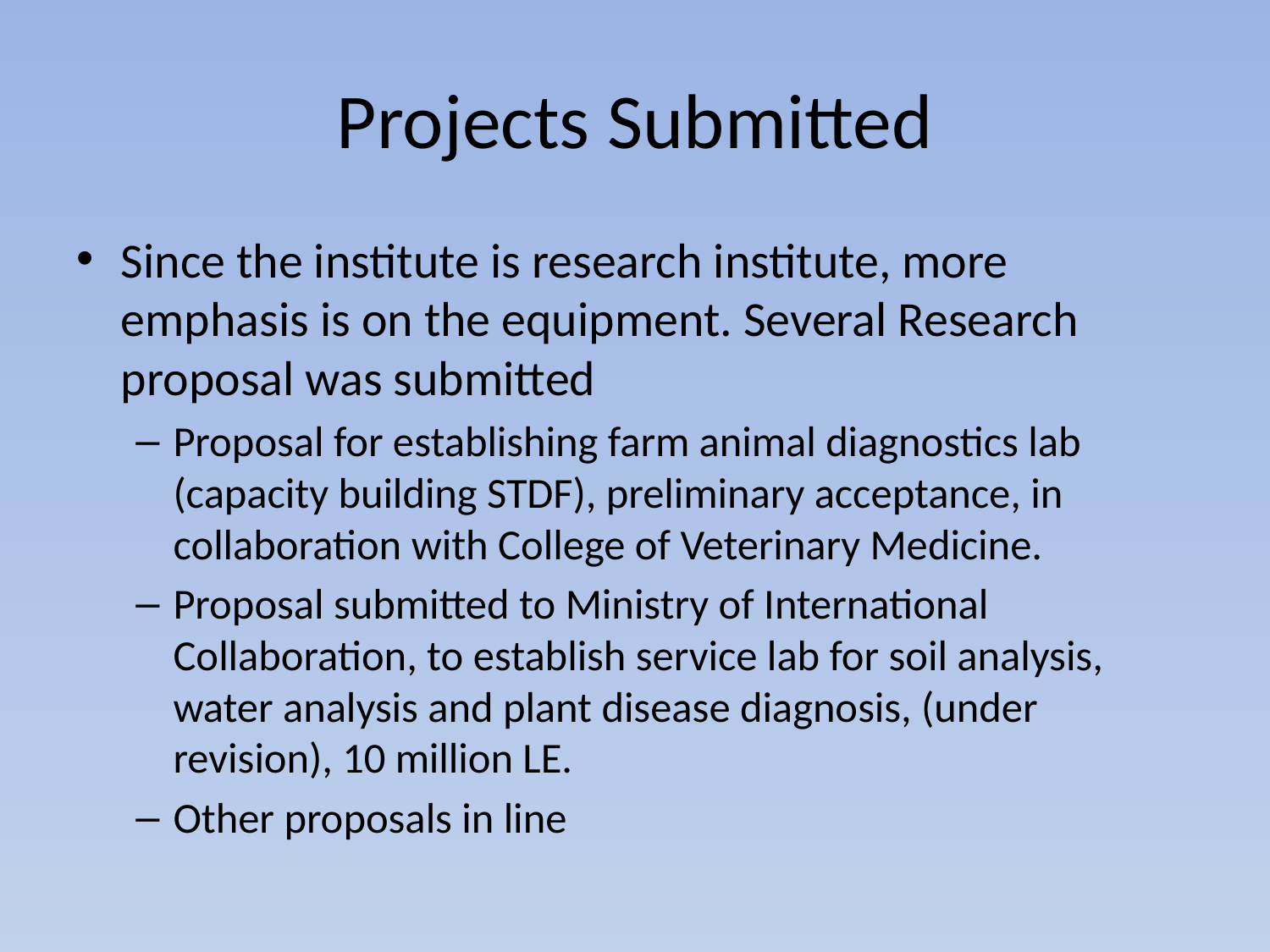

# Projects Submitted
Since the institute is research institute, more emphasis is on the equipment. Several Research proposal was submitted
Proposal for establishing farm animal diagnostics lab (capacity building STDF), preliminary acceptance, in collaboration with College of Veterinary Medicine.
Proposal submitted to Ministry of International Collaboration, to establish service lab for soil analysis, water analysis and plant disease diagnosis, (under revision), 10 million LE.
Other proposals in line